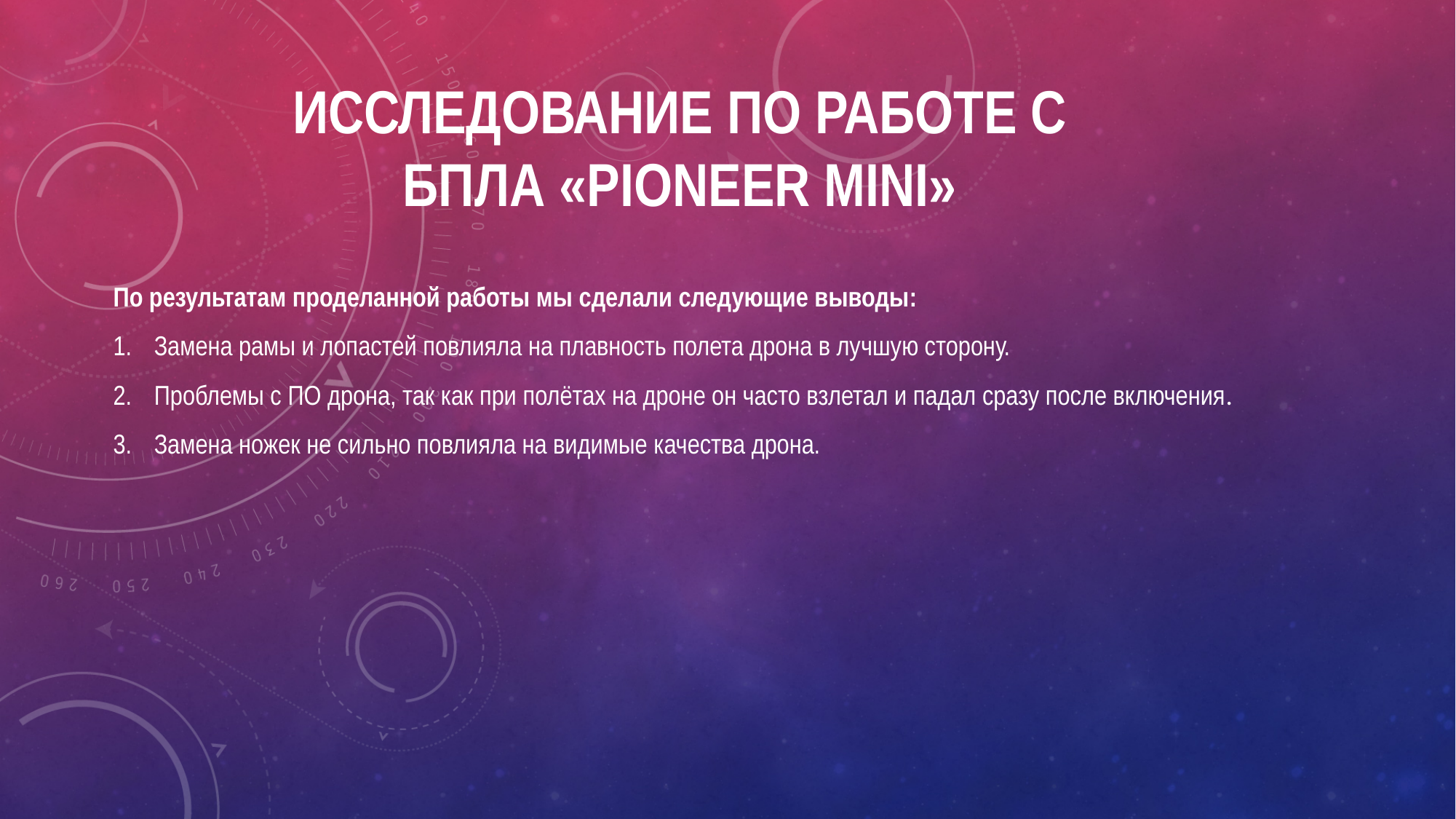

# Исследование по работе с бпла «Pioneer mini»
По результатам проделанной работы мы сделали следующие выводы:
Замена рамы и лопастей повлияла на плавность полета дрона в лучшую сторону.
Проблемы с ПО дрона, так как при полётах на дроне он часто взлетал и падал сразу после включения.
Замена ножек не сильно повлияла на видимые качества дрона.